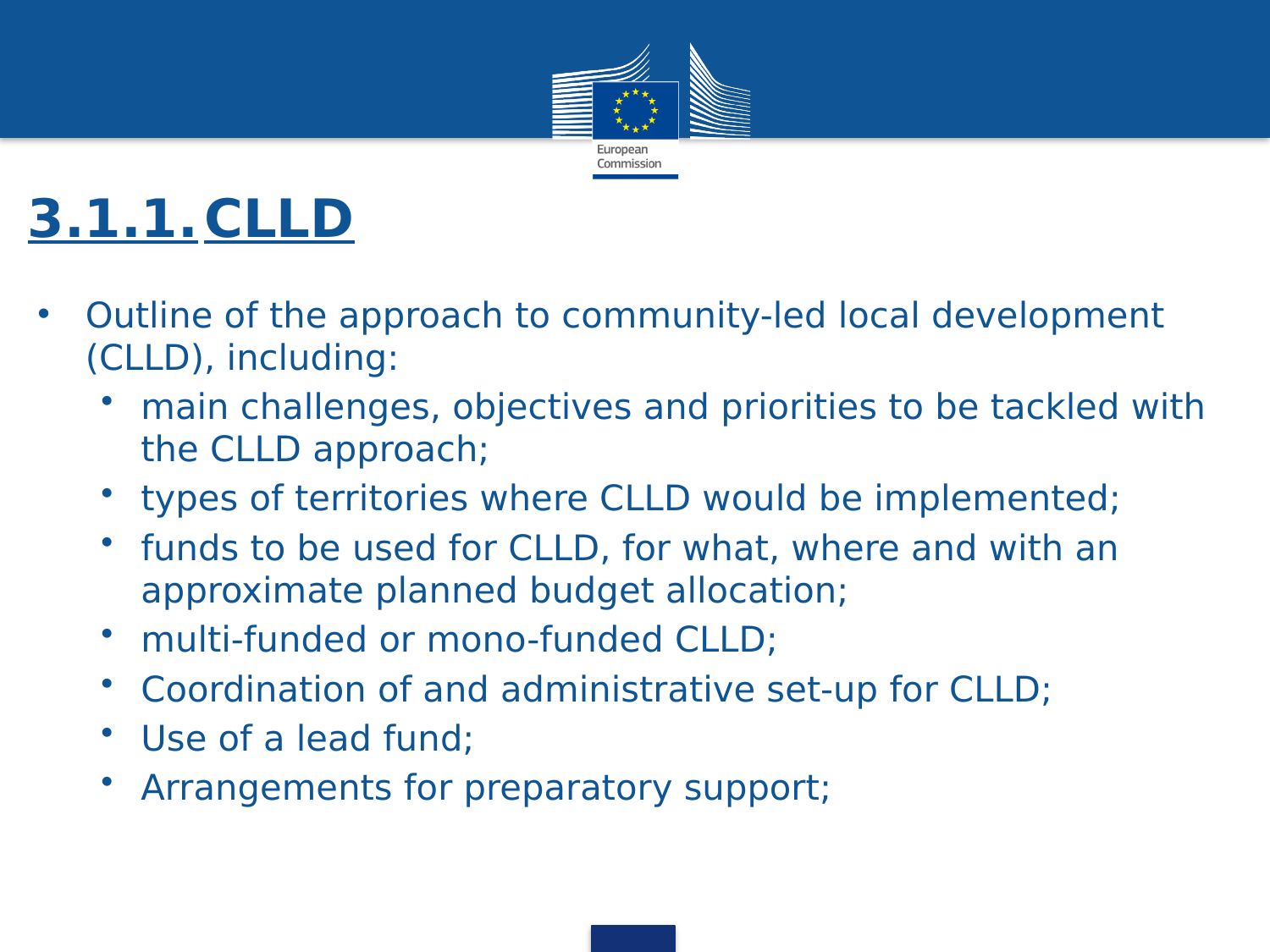

# 3.1.1.	CLLD
Outline of the approach to community-led local development (CLLD), including:
main challenges, objectives and priorities to be tackled with the CLLD approach;
types of territories where CLLD would be implemented;
funds to be used for CLLD, for what, where and with an approximate planned budget allocation;
multi-funded or mono-funded CLLD;
Coordination of and administrative set-up for CLLD;
Use of a lead fund;
Arrangements for preparatory support;